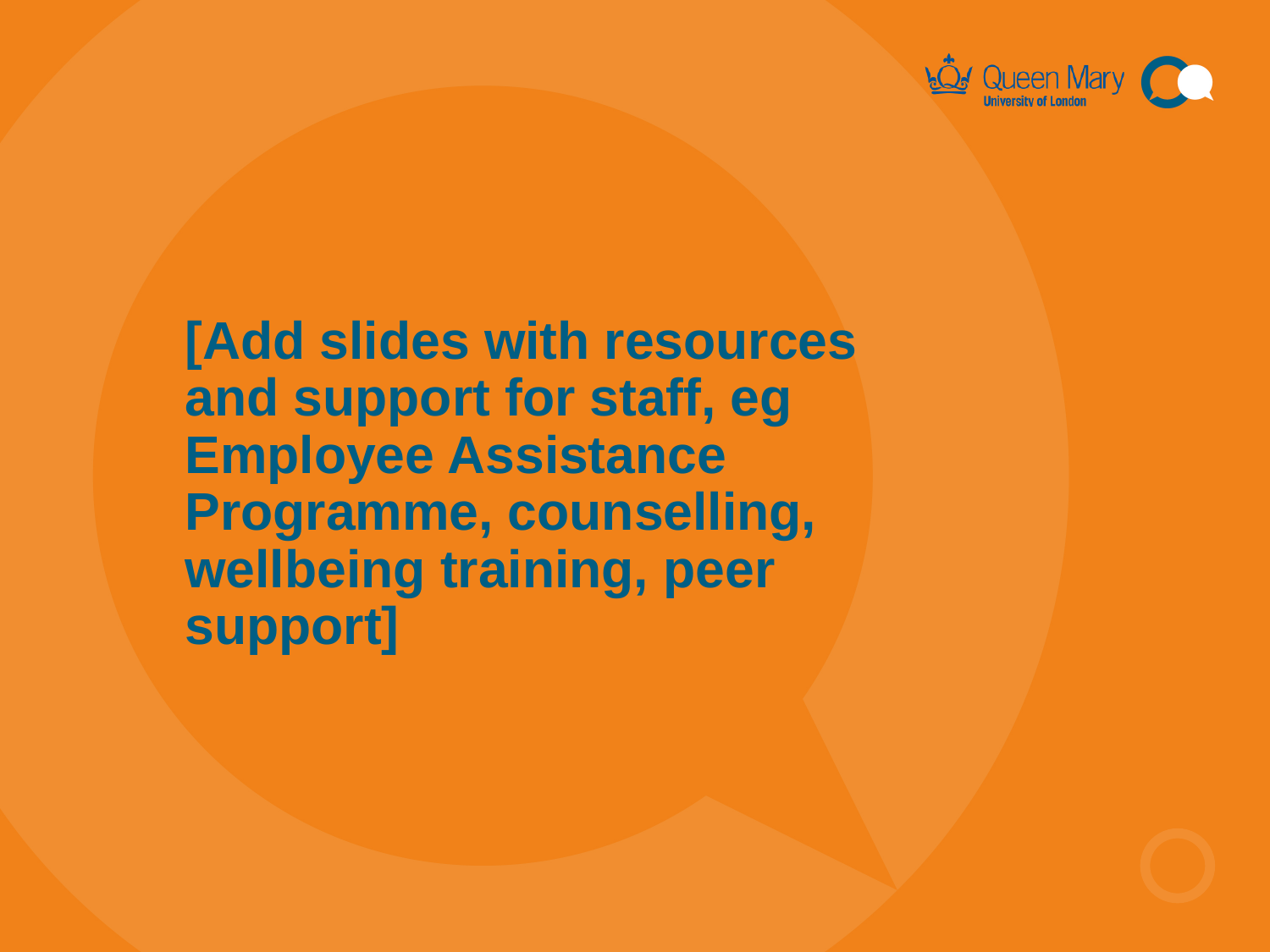

# [Add slides with resources and support for staff, eg Employee Assistance Programme, counselling, wellbeing training, peer support]